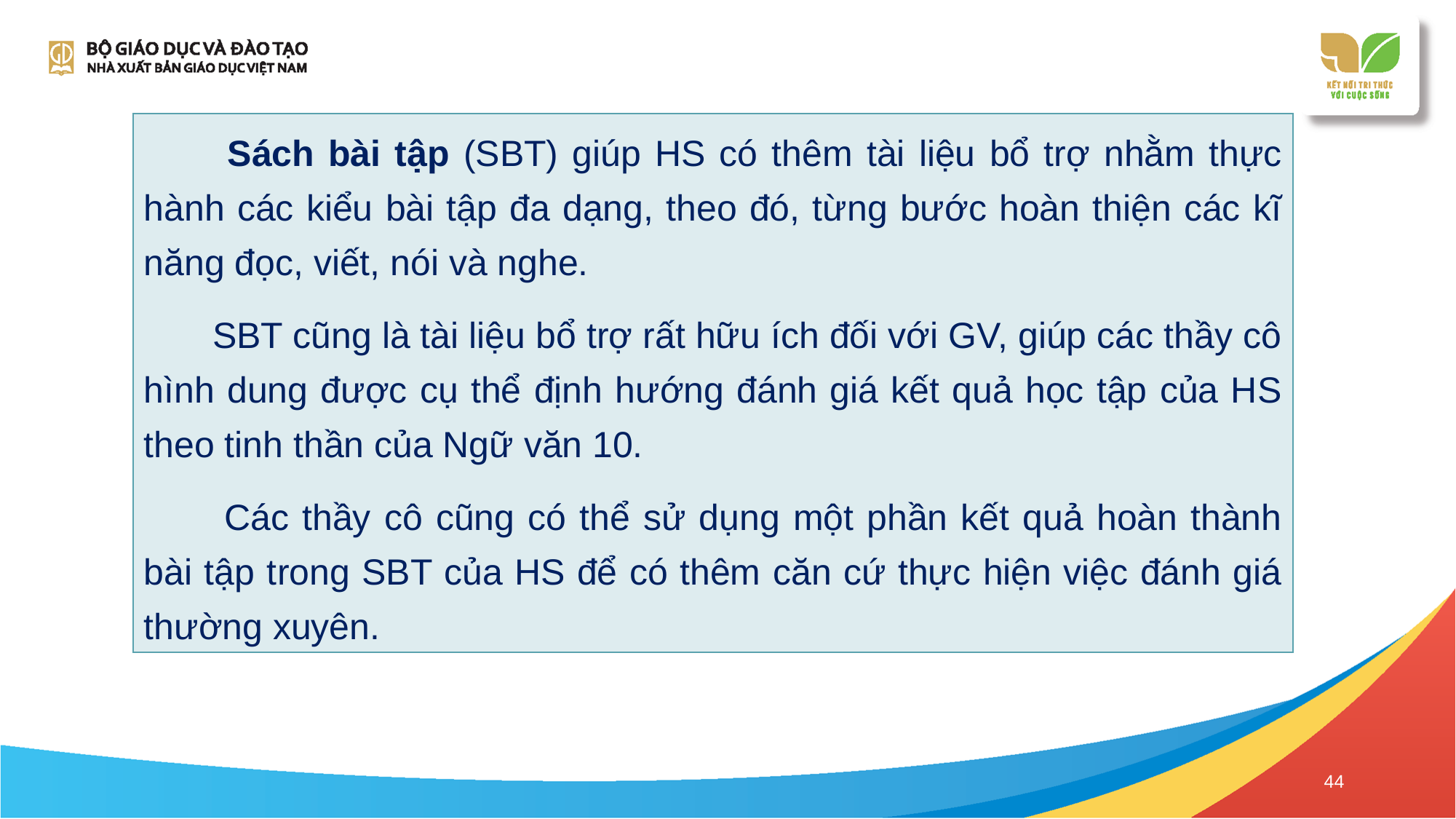

Sách bài tập (SBT) giúp HS có thêm tài liệu bổ trợ nhằm thực hành các kiểu bài tập đa dạng, theo đó, từng bước hoàn thiện các kĩ năng đọc, viết, nói và nghe.
    SBT cũng là tài liệu bổ trợ rất hữu ích đối với GV, giúp các thầy cô hình dung được cụ thể định hướng đánh giá kết quả học tập của HS theo tinh thần của Ngữ văn 10.
    Các thầy cô cũng có thể sử dụng một phần kết quả hoàn thành bài tập trong SBT của HS để có thêm căn cứ thực hiện việc đánh giá thường xuyên.
44